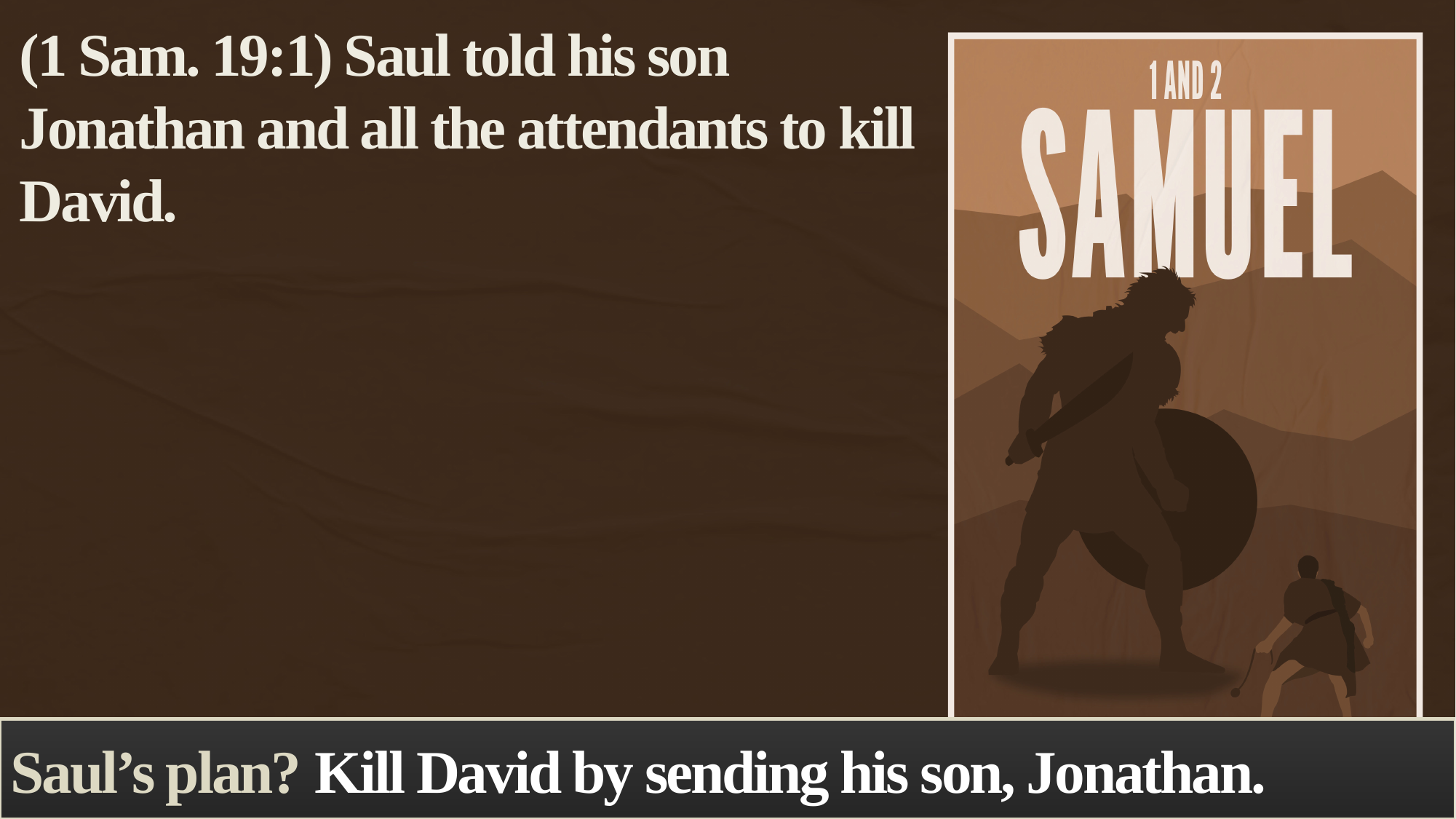

(1 Sam. 19:1) Saul told his son Jonathan and all the attendants to kill David.
Saul’s plan? Kill David by sending his son, Jonathan.